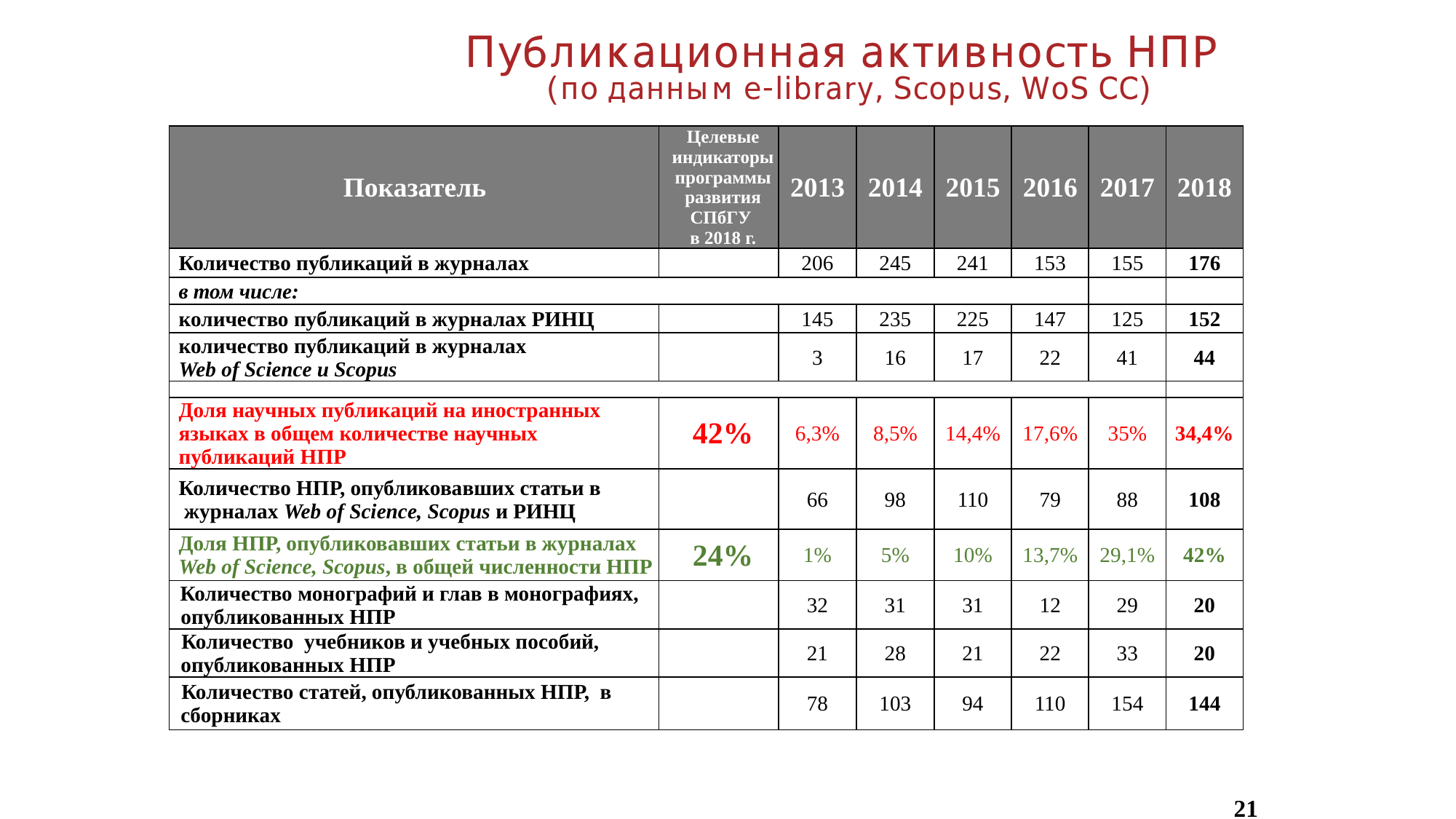

# Публикационная активность НПР (по данным e-library, Scopus, WoS CC)
| Показатель | Целевые индикаторы программы развития СПбГУ в 2018 г. | 2013 | 2014 | 2015 | 2016 | 2017 | 2018 |
| --- | --- | --- | --- | --- | --- | --- | --- |
| Количество публикаций в журналах |  | 206 | 245 | 241 | 153 | 155 | 176 |
| в том числе: |  |  |  |  |  |  |  |
| количество публикаций в журналах РИНЦ |  | 145 | 235 | 225 | 147 | 125 | 152 |
| количество публикаций в журналах Web of Science и Scopus |  | 3 | 16 | 17 | 22 | 41 | 44 |
|  |  |  |  |  |  |  |  |
| Доля научных публикаций на иностранных языках в общем количестве научных публикаций НПР | 42% | 6,3% | 8,5% | 14,4% | 17,6% | 35% | 34,4% |
| Количество НПР, опубликовавших статьи в  журналах Web of Science, Scopus и РИНЦ |  | 66 | 98 | 110 | 79 | 88 | 108 |
| Доля НПР, опубликовавших статьи в журналах Web of Science, Scopus, в общей численности НПР | 24% | 1% | 5% | 10% | 13,7% | 29,1% | 42% |
| Количество монографий и глав в монографиях, опубликованных НПР |  | 32 | 31 | 31 | 12 | 29 | 20 |
| Количество учебников и учебных пособий, опубликованных НПР |  | 21 | 28 | 21 | 22 | 33 | 20 |
| Количество статей, опубликованных НПР, в сборниках |  | 78 | 103 | 94 | 110 | 154 | 144 |
21